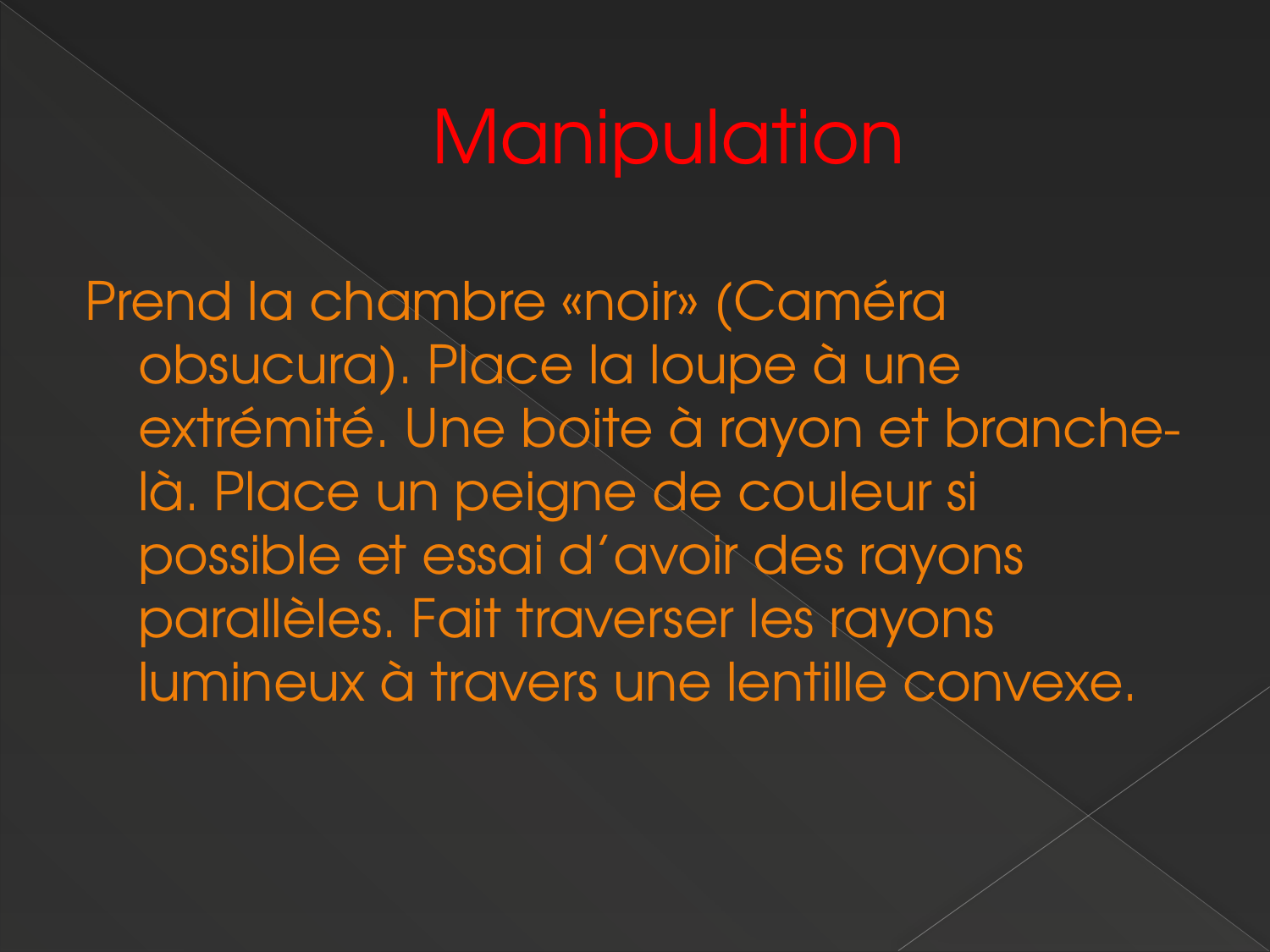

# Manipulation
Prend la chambre «noir» (Caméra obsucura). Place la loupe à une extrémité. Une boite à rayon et branche-là. Place un peigne de couleur si possible et essai d’avoir des rayons parallèles. Fait traverser les rayons lumineux à travers une lentille convexe.